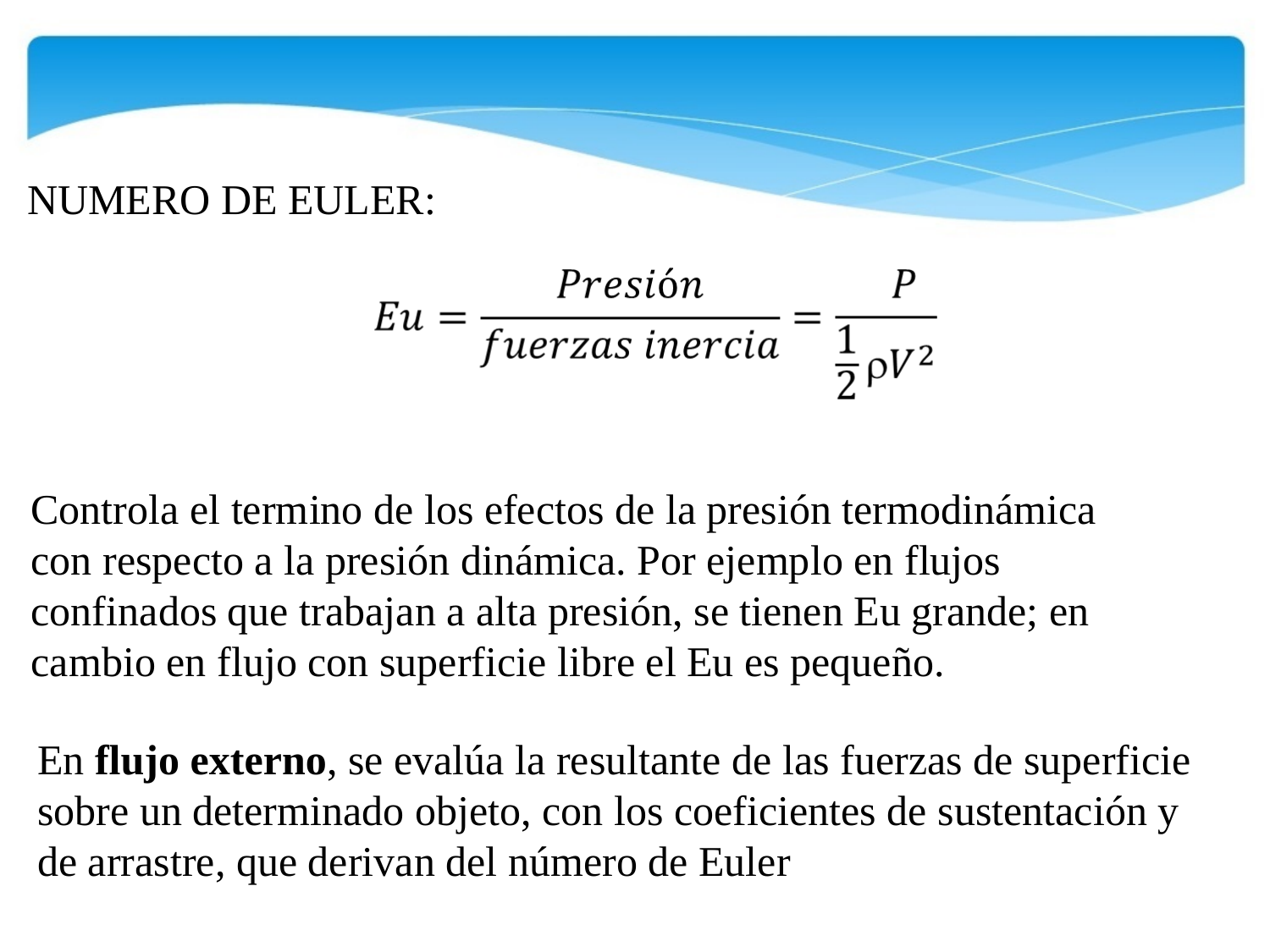

NUMERO DE EULER:

Controla el termino de los efectos de la presión termodinámica con respecto a la presión dinámica. Por ejemplo en flujos confinados que trabajan a alta presión, se tienen Eu grande; en cambio en flujo con superficie libre el Eu es pequeño.
En flujo externo, se evalúa la resultante de las fuerzas de superficie sobre un determinado objeto, con los coeficientes de sustentación y de arrastre, que derivan del número de Euler